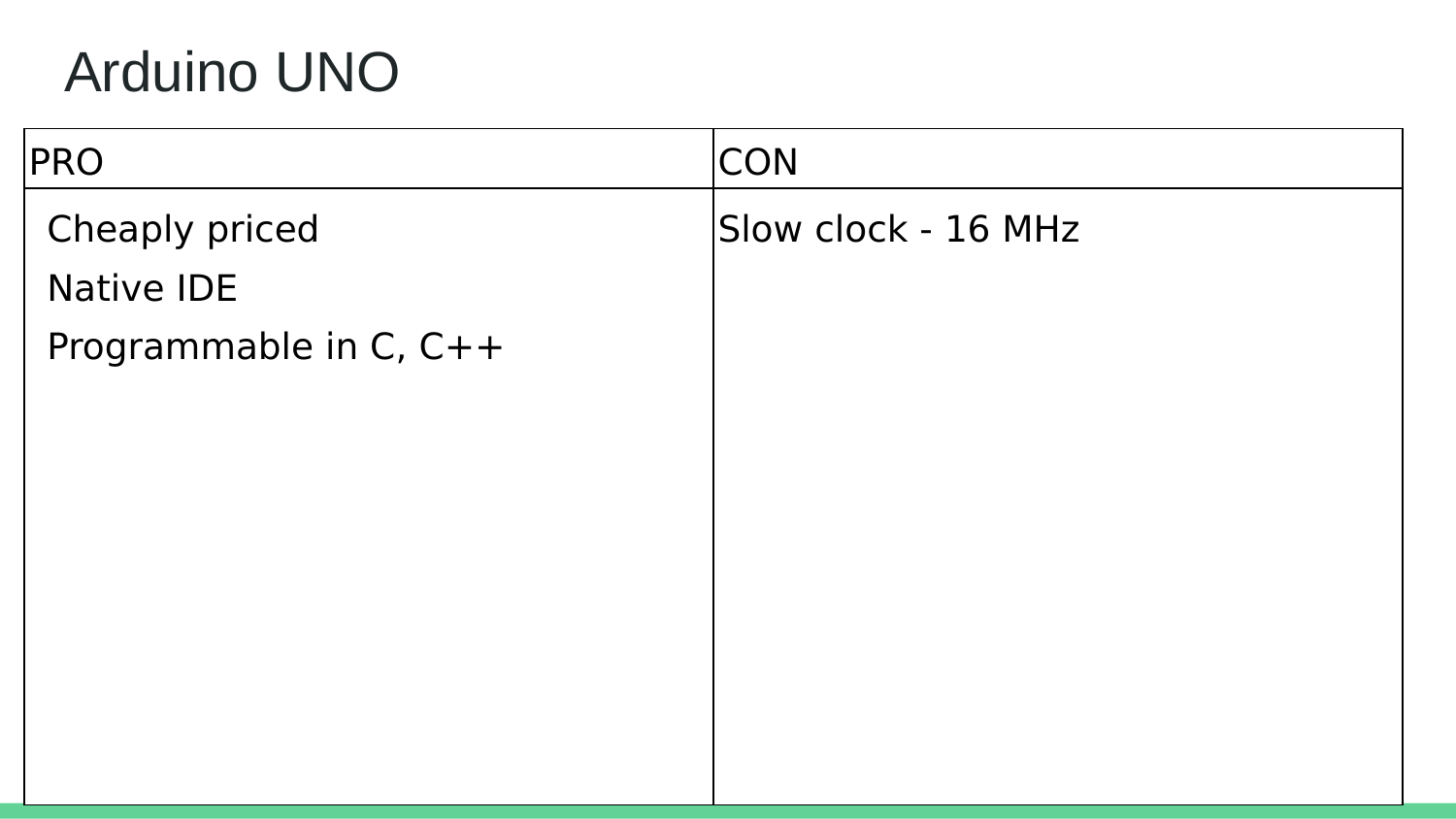

# Arduino UNO
| PRO | CON |
| --- | --- |
| Cheaply priced Native IDE Programmable in C, C++ | Slow clock - 16 MHz |